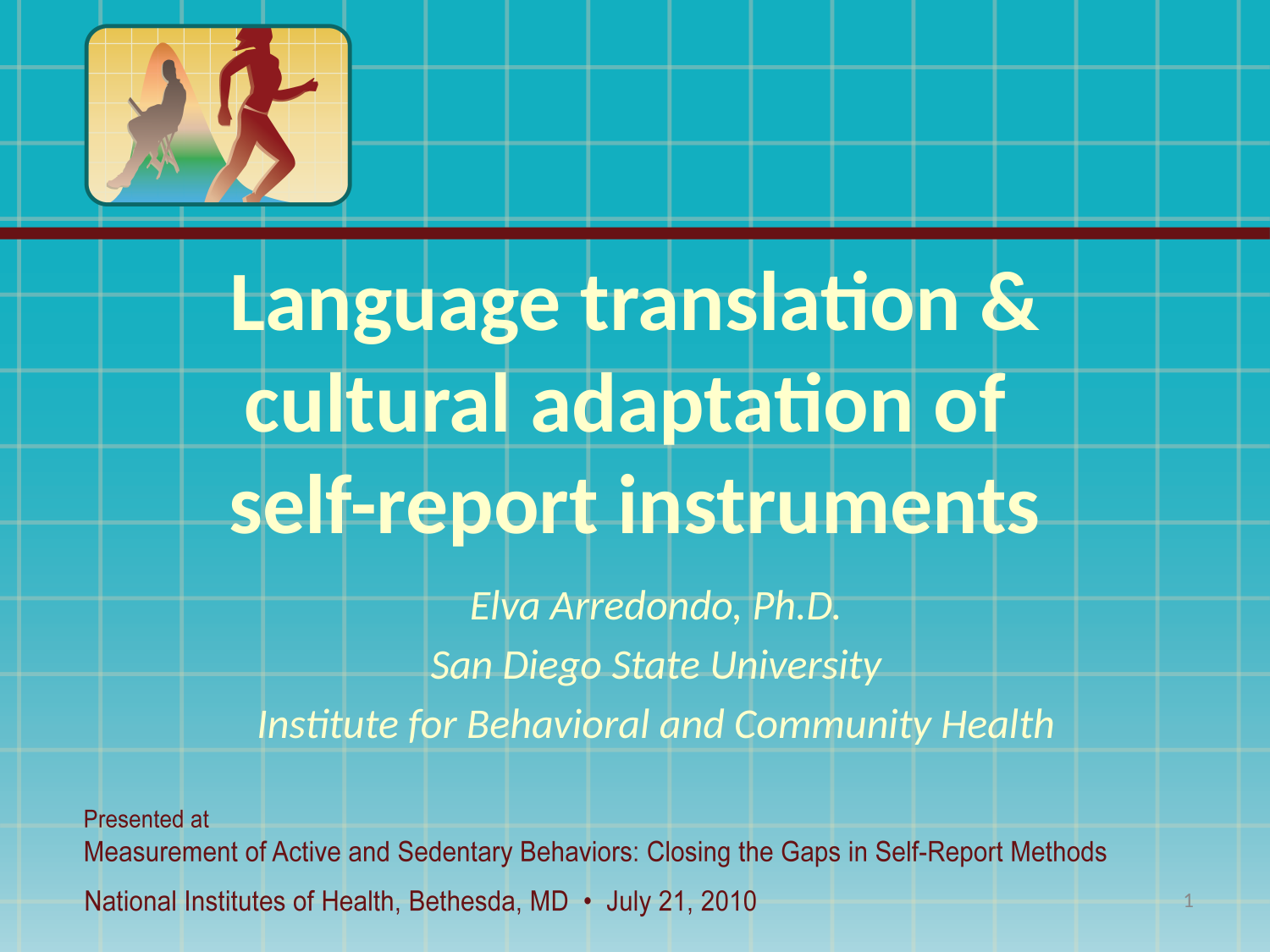

# Language translation & cultural adaptation of self-report instruments
Elva Arredondo, Ph.D.
San Diego State University
Institute for Behavioral and Community Health
1